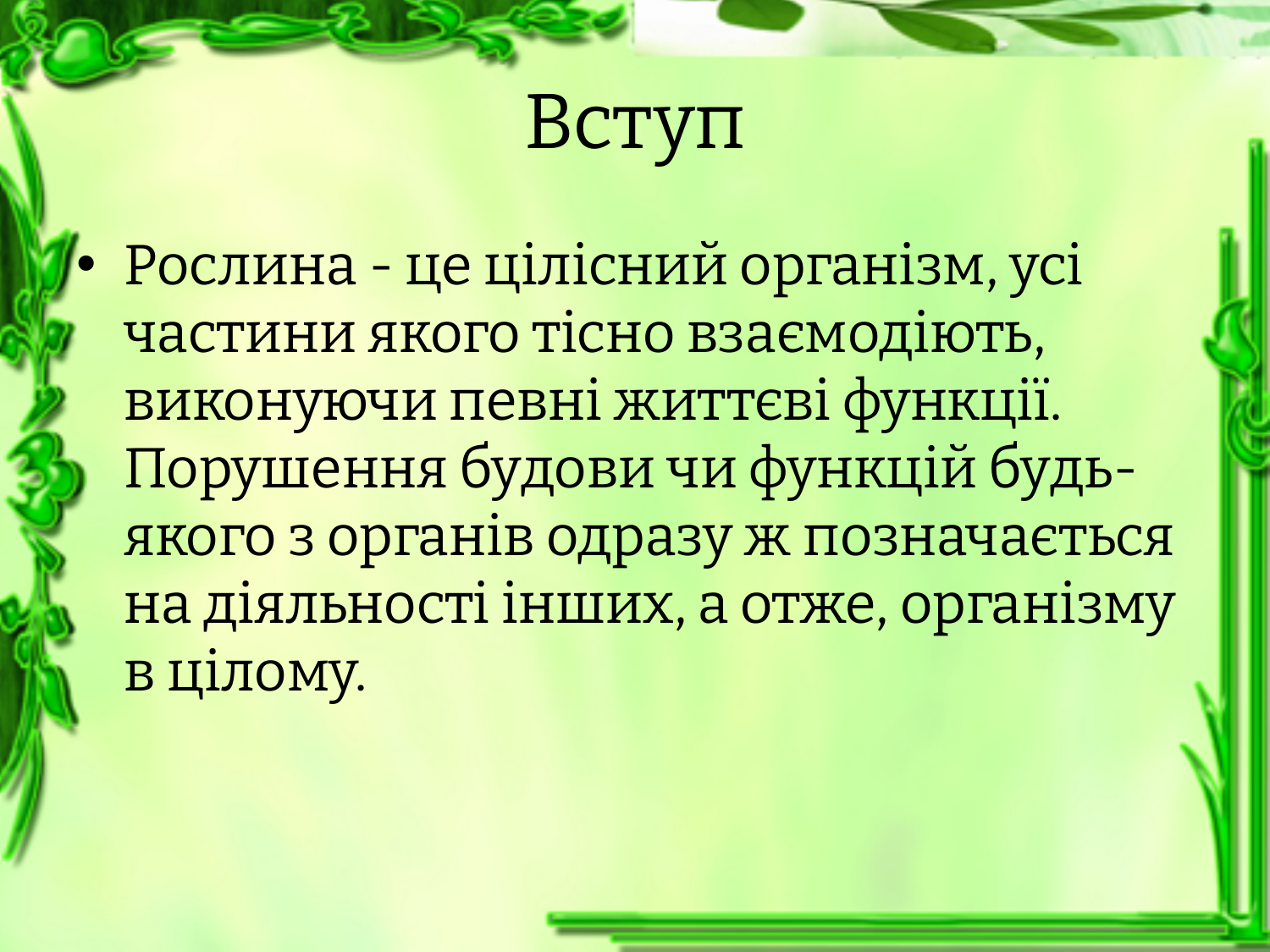

# Вступ
Рослина - це цілісний організм, усі частини якого тісно взаємодіють, виконуючи певні життєві функції. Порушення будови чи функцій будь-якого з органів одразу ж позначається на діяльності інших, а отже, організму в цілому.